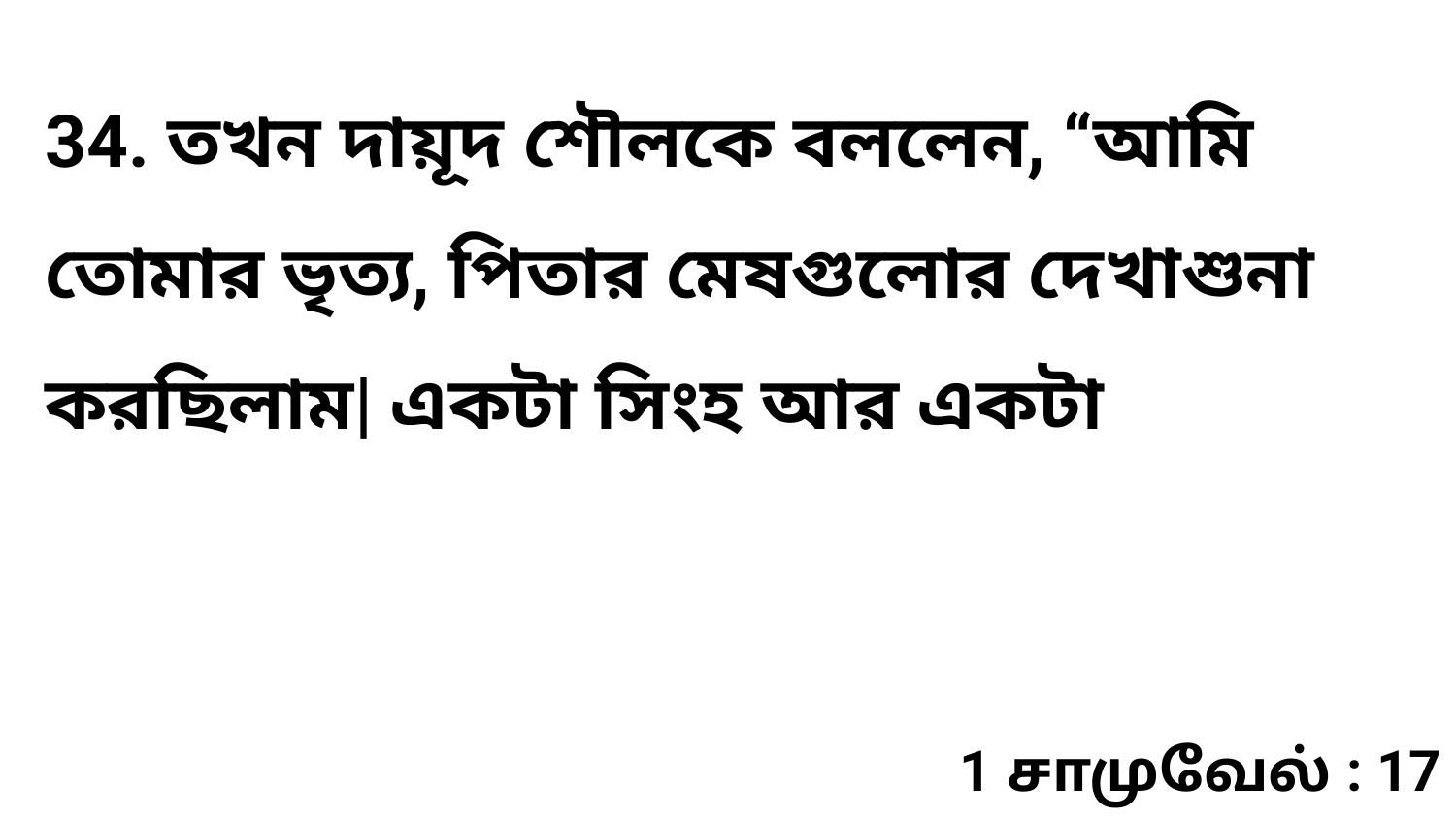

34. তখন দায়ূদ শৌলকে বললেন, “আমি তোমার ভৃত্য, পিতার মেষগুলোর দেখাশুনা করছিলাম| একটা সিংহ আর একটা
1 சாமுவேல் : 17